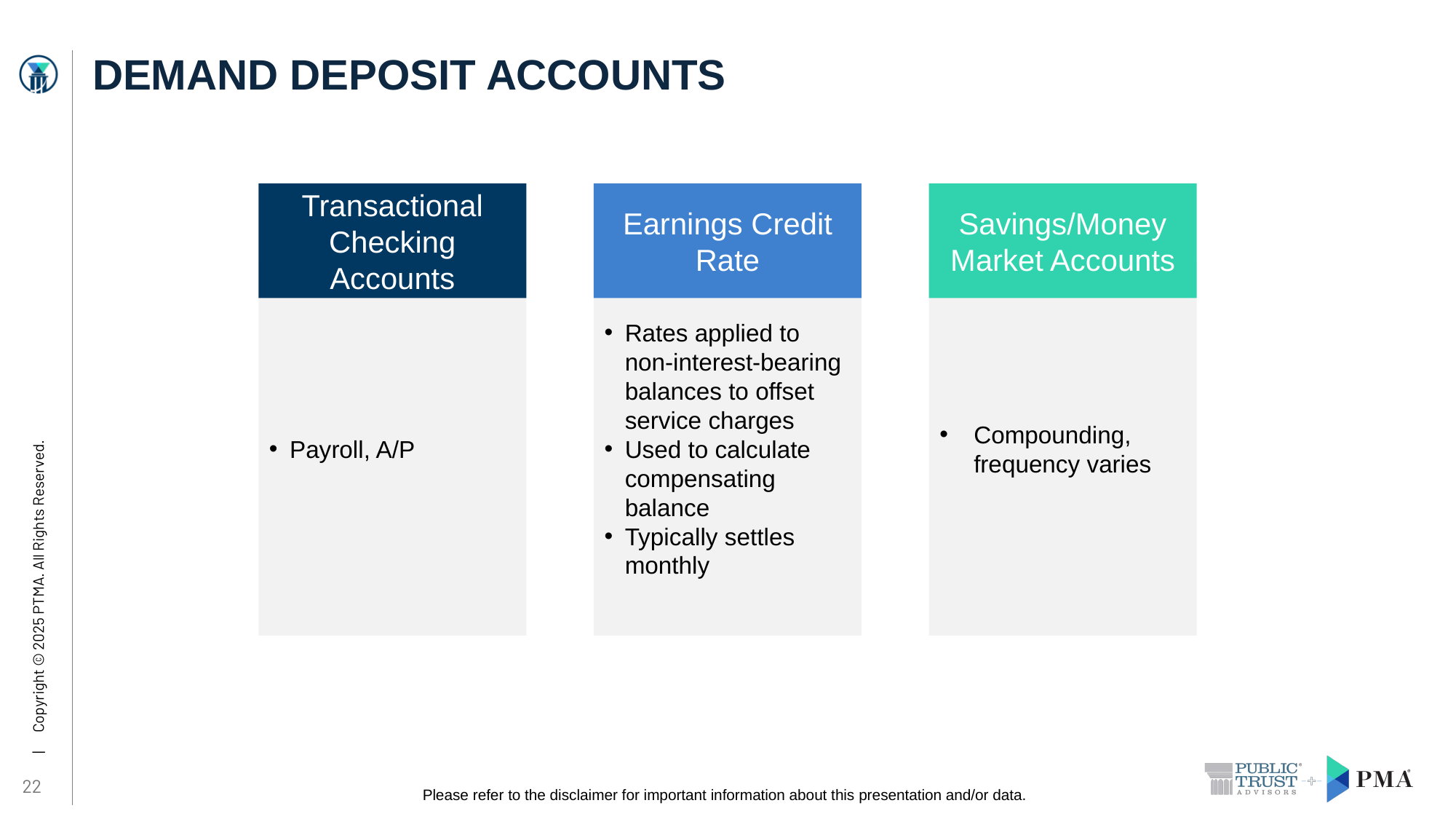

# Demand deposit accounts
Transactional Checking Accounts
Earnings Credit Rate
Savings/Money Market Accounts
Payroll, A/P
Rates applied to non-interest-bearing balances to offset service charges
Used to calculate compensating balance
Typically settles monthly
Compounding, frequency varies
22
Please refer to the disclaimer for important information about this presentation and/or data.